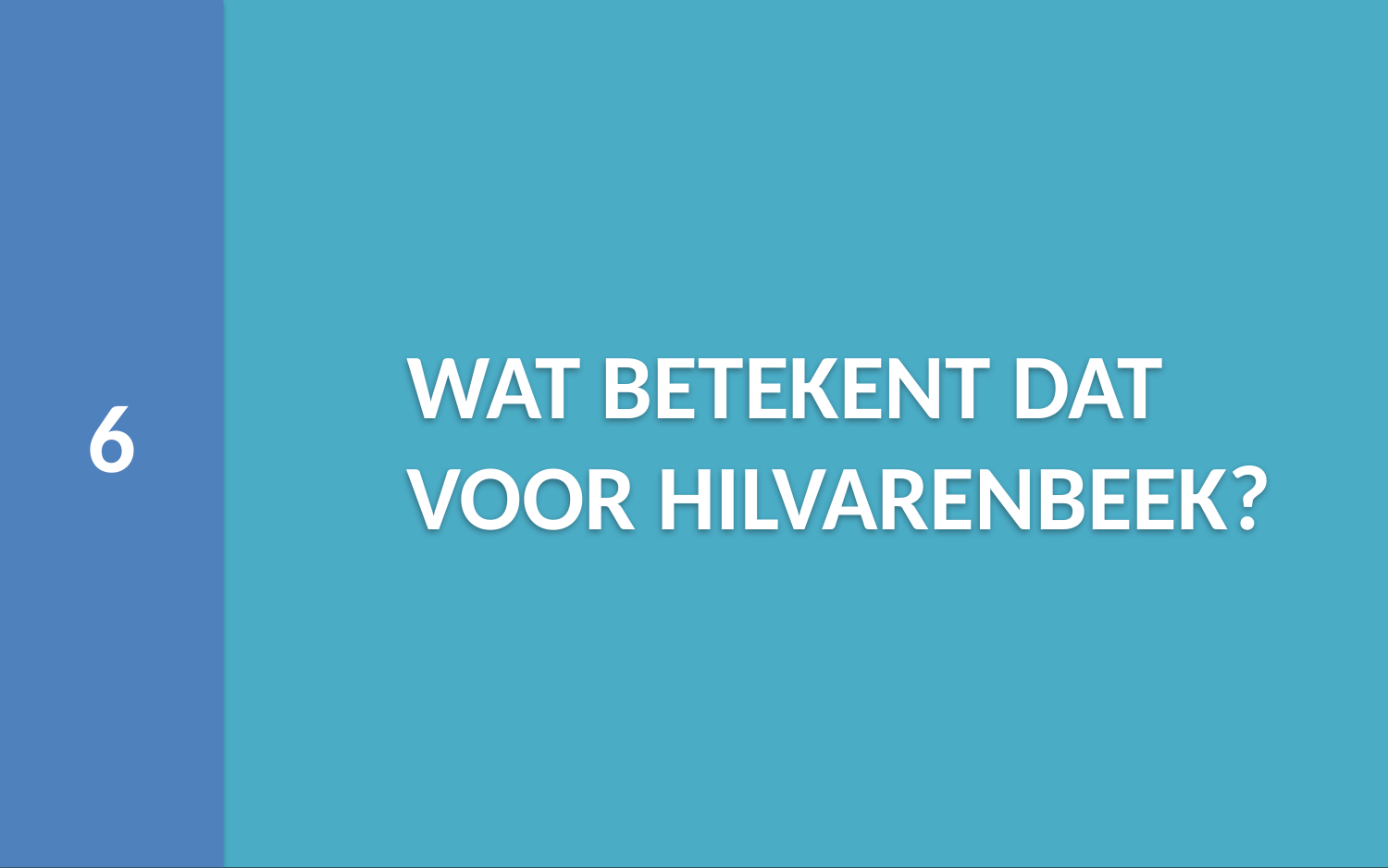

6
	 WAT BETEKENT DAT
	 VOOR HILVARENBEEK?
Hengelo, 25 Augustus 2016